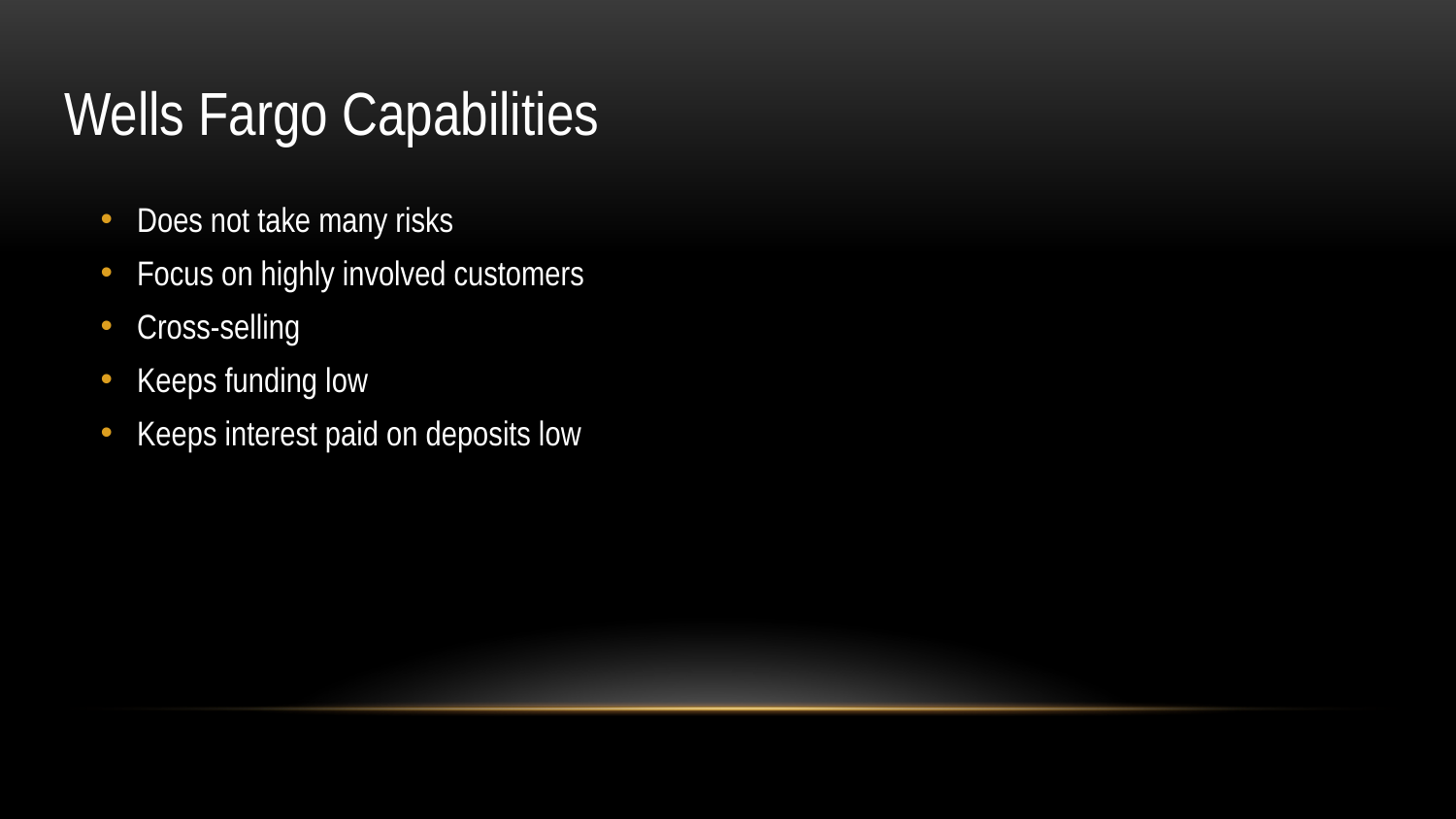

# Wells Fargo Capabilities
Does not take many risks
Focus on highly involved customers
Cross-selling
Keeps funding low
Keeps interest paid on deposits low